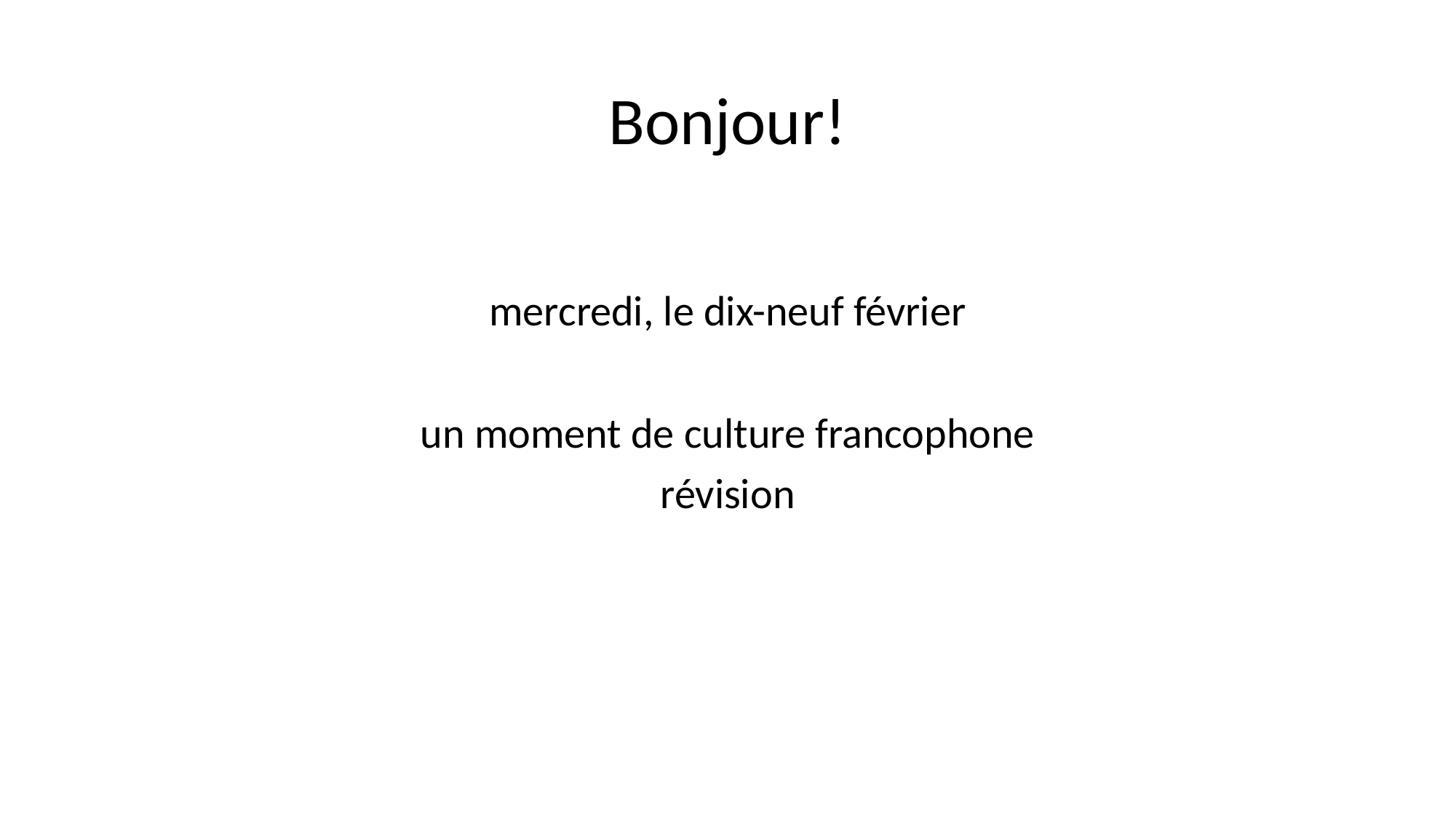

# Bonjour!

mercredi, le dix-neuf février

un moment de culture francophone
révision